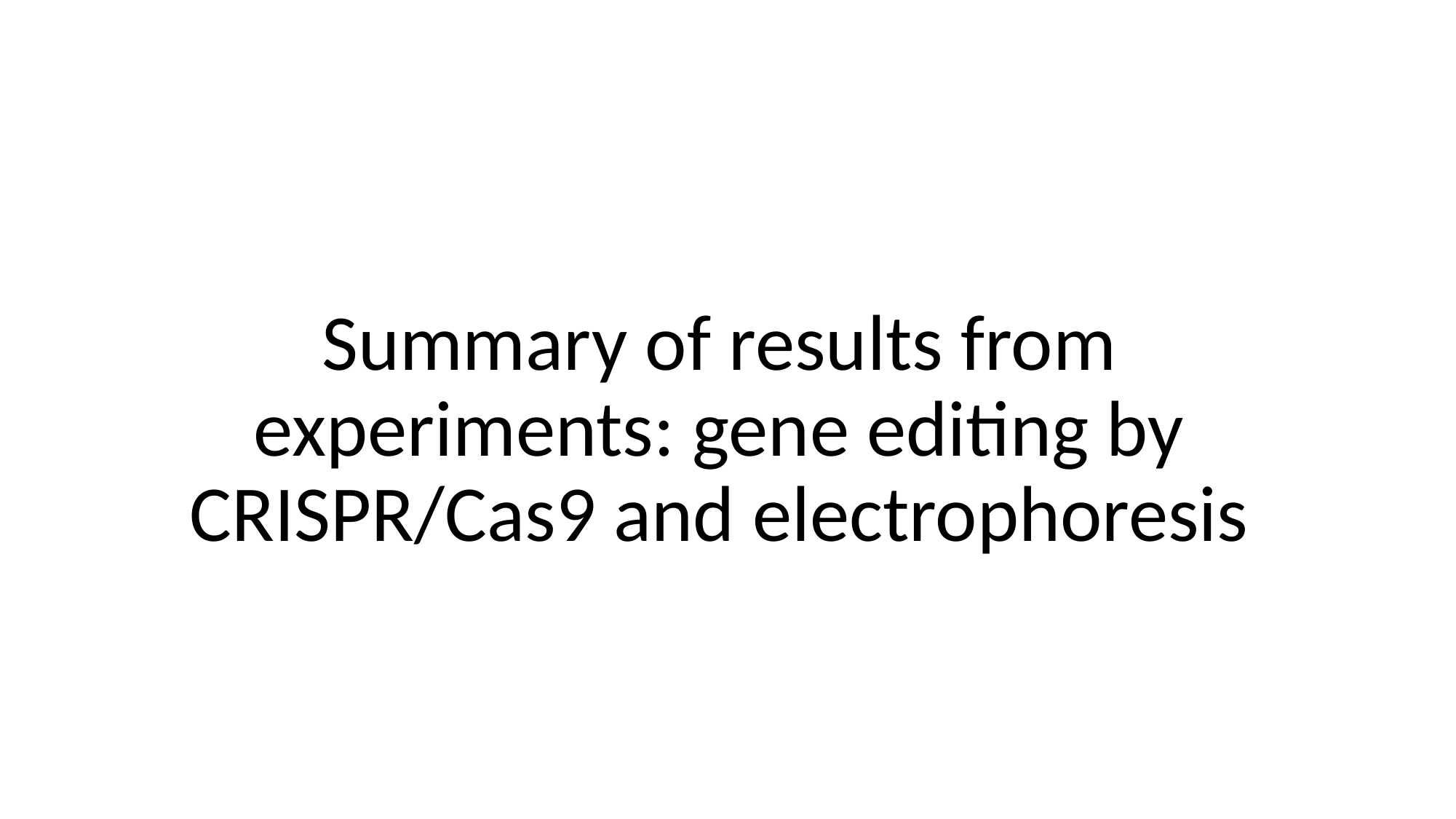

# Summary of results from experiments: gene editing by CRISPR/Cas9 and electrophoresis